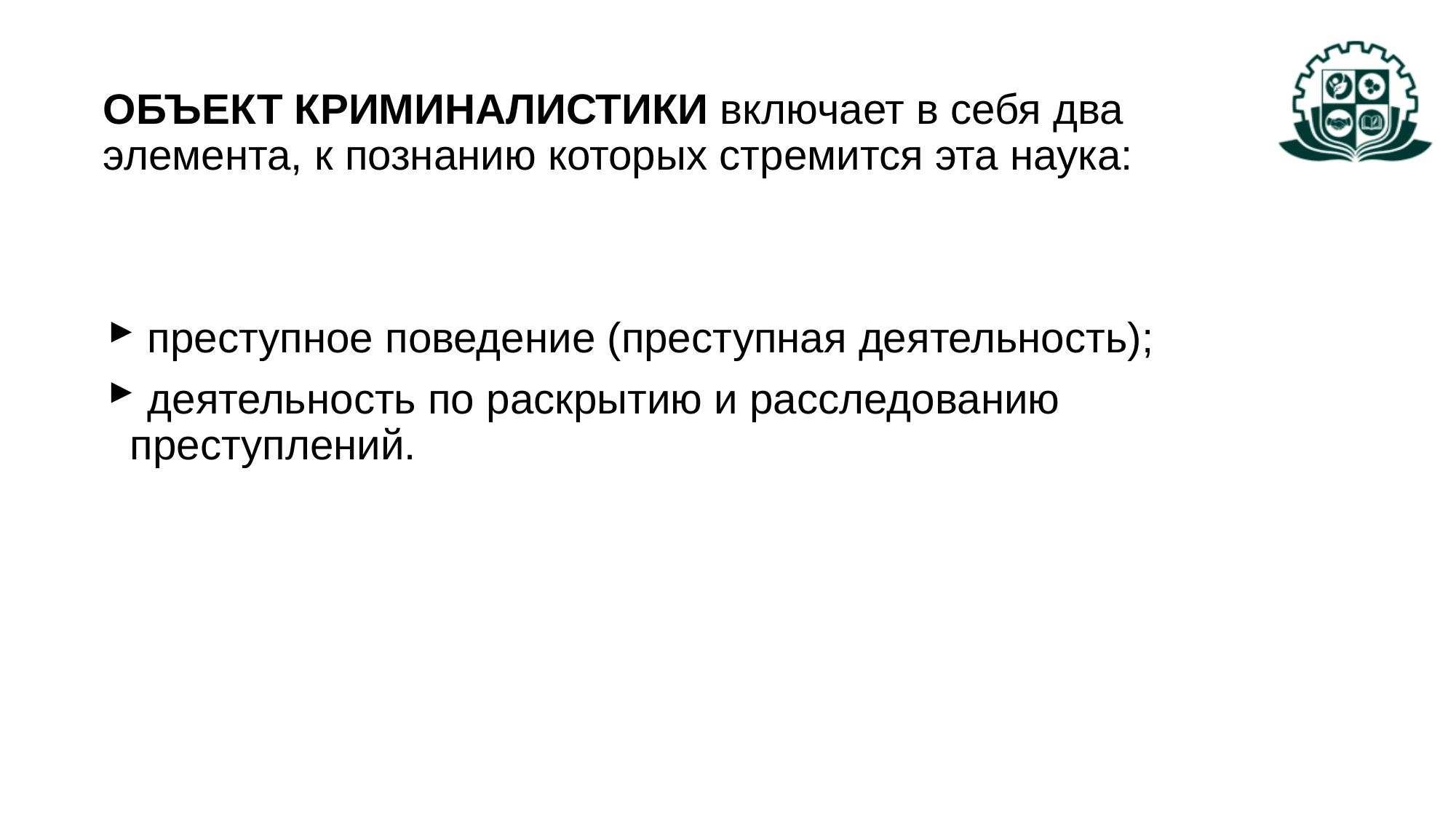

ОБЪЕКТ КРИМИНАЛИСТИКИ включает в себя два элемента, к познанию которых стремится эта наука:

 преступное поведение (преступная деятельность);
 деятельность по раскрытию и расследованию преступлений.